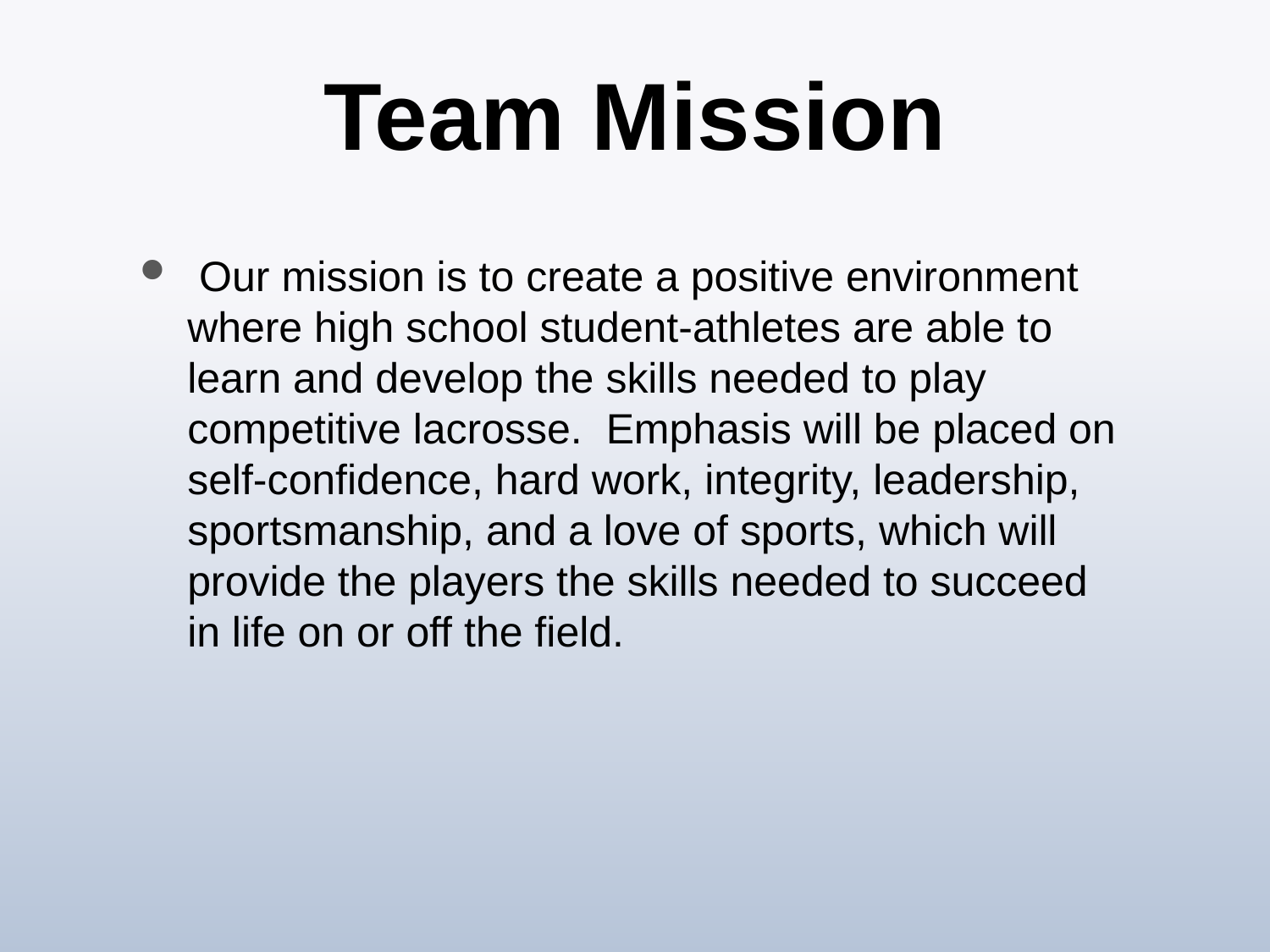

# Team Mission
 Our mission is to create a positive environment where high school student-athletes are able to learn and develop the skills needed to play competitive lacrosse.  Emphasis will be placed on self-confidence, hard work, integrity, leadership, sportsmanship, and a love of sports, which will provide the players the skills needed to succeed in life on or off the field.